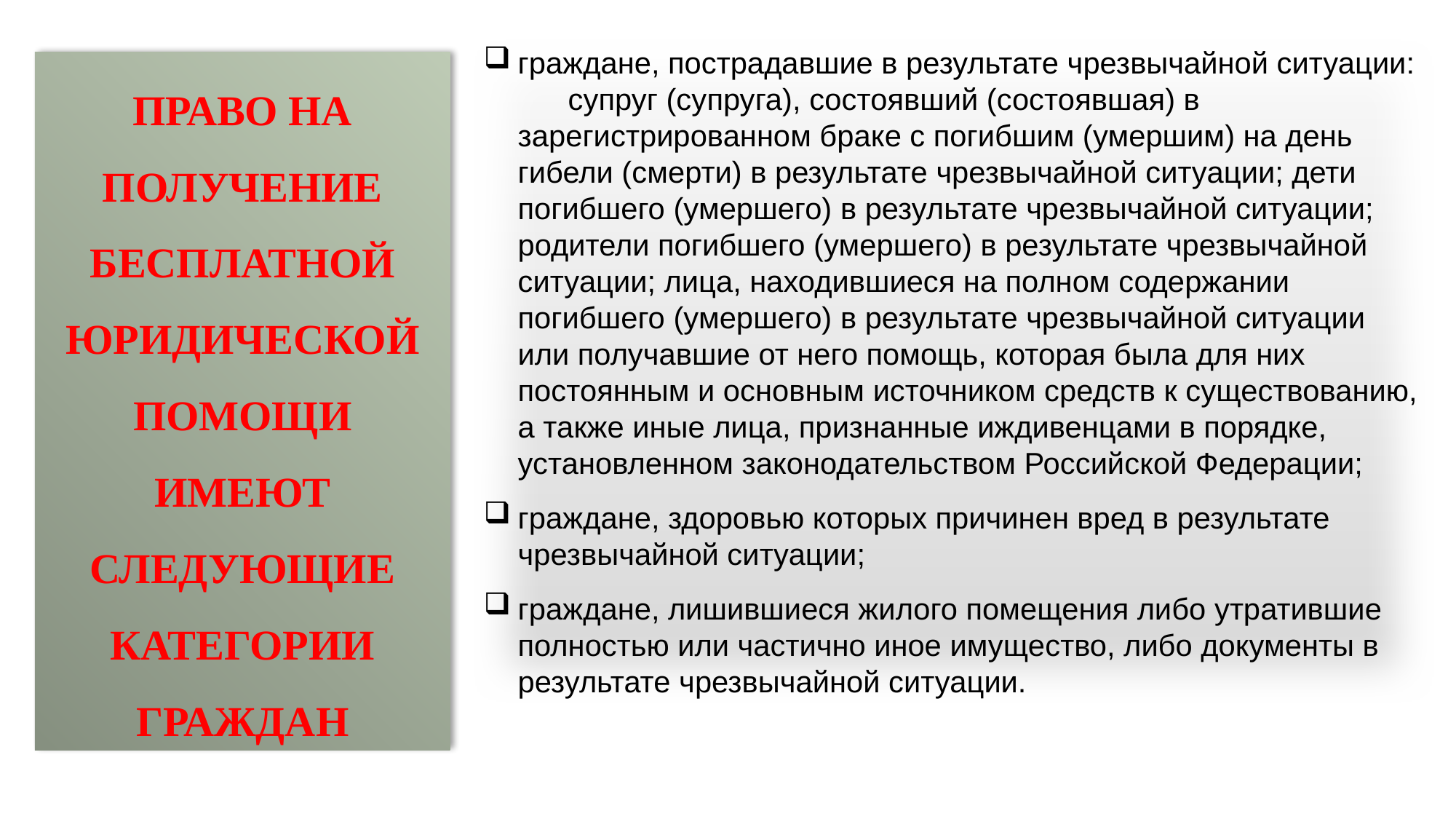

Право на получение бесплатной юридической помощи имеют следующие категории граждан
граждане, пострадавшие в результате чрезвычайной ситуации:        супруг (супруга), состоявший (состоявшая) в зарегистрированном браке с погибшим (умершим) на день гибели (смерти) в результате чрезвычайной ситуации; дети погибшего (умершего) в результате чрезвычайной ситуации; родители погибшего (умершего) в результате чрезвычайной ситуации; лица, находившиеся на полном содержании погибшего (умершего) в результате чрезвычайной ситуации или получавшие от него помощь, которая была для них постоянным и основным источником средств к существованию, а также иные лица, признанные иждивенцами в порядке, установленном законодательством Российской Федерации;
граждане, здоровью которых причинен вред в результате чрезвычайной ситуации;
граждане, лишившиеся жилого помещения либо утратившие полностью или частично иное имущество, либо документы в результате чрезвычайной ситуации.